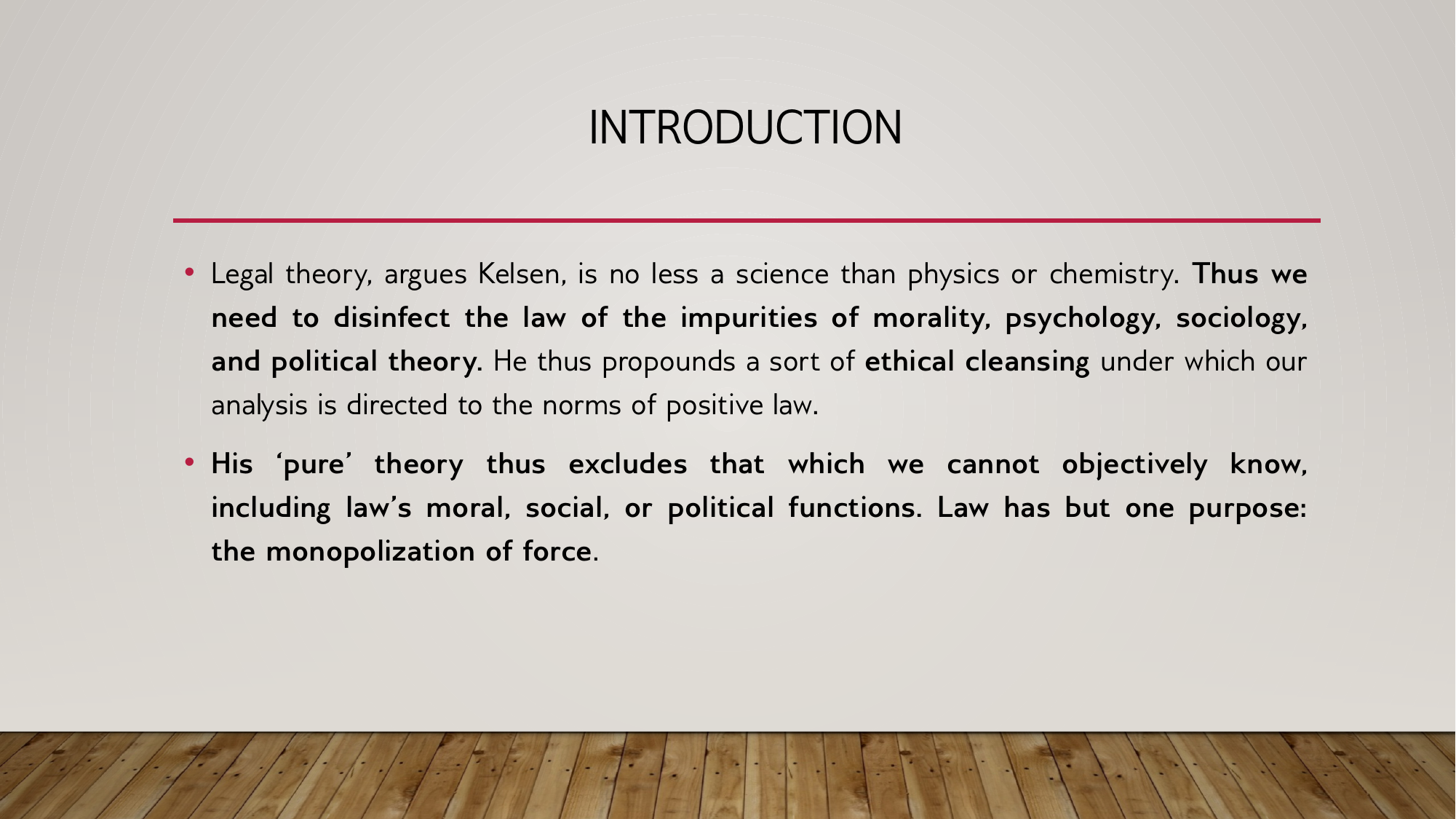

# INTRODUCTION
Legal theory, argues Kelsen, is no less a science than physics or chemistry. Thus we need to disinfect the law of the impurities of morality, psychology, sociology, and political theory. He thus propounds a sort of ethical cleansing under which our analysis is directed to the norms of positive law.
His ‘pure’ theory thus excludes that which we cannot objectively know, including law’s moral, social, or political functions. Law has but one purpose: the monopolization of force.